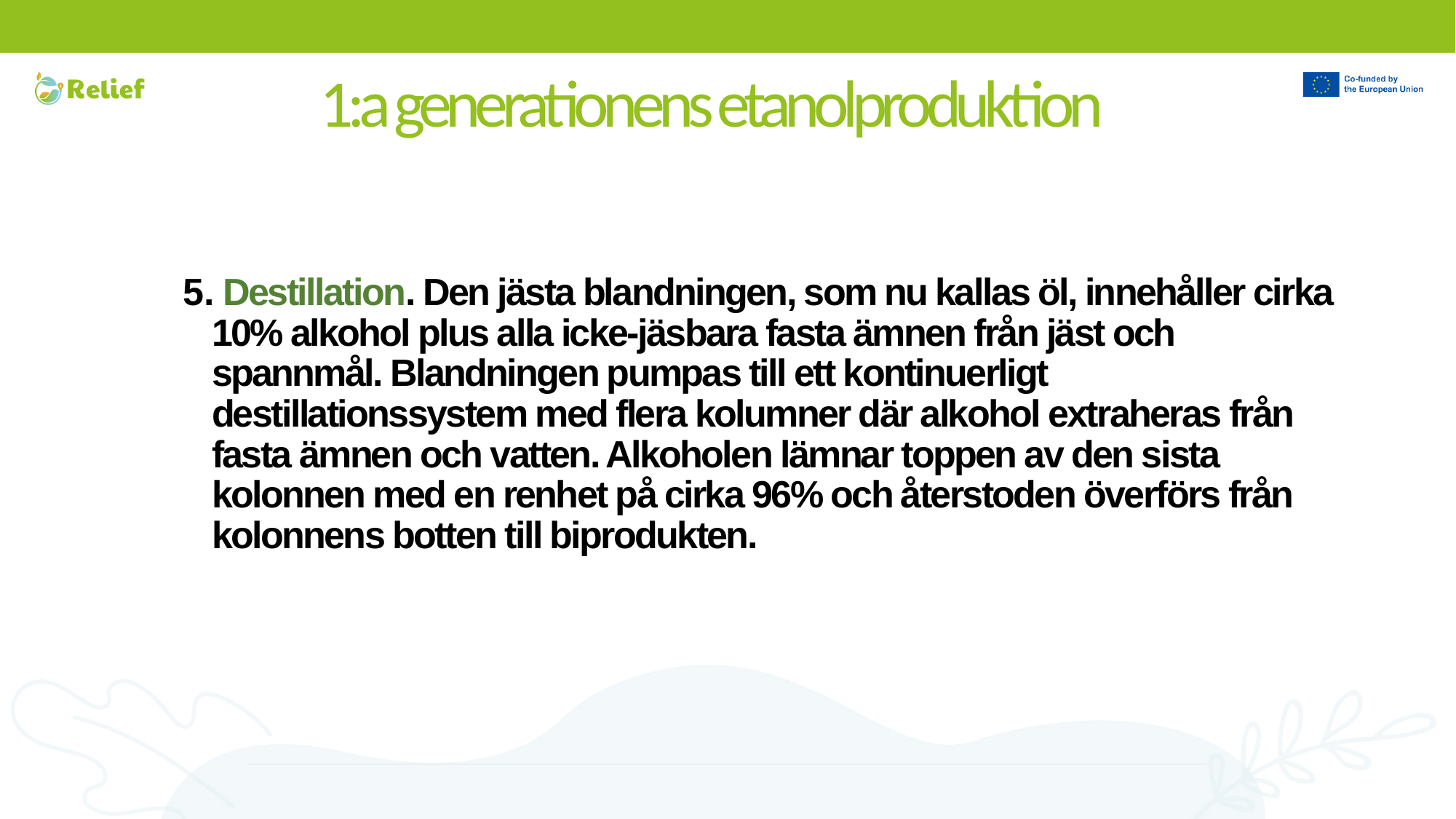

# 1:a generationens etanolproduktion
5. Destillation. Den jästa blandningen, som nu kallas öl, innehåller cirka 10% alkohol plus alla icke-jäsbara fasta ämnen från jäst och spannmål. Blandningen pumpas till ett kontinuerligt destillationssystem med flera kolumner där alkohol extraheras från fasta ämnen och vatten. Alkoholen lämnar toppen av den sista kolonnen med en renhet på cirka 96% och återstoden överförs från kolonnens botten till biprodukten.